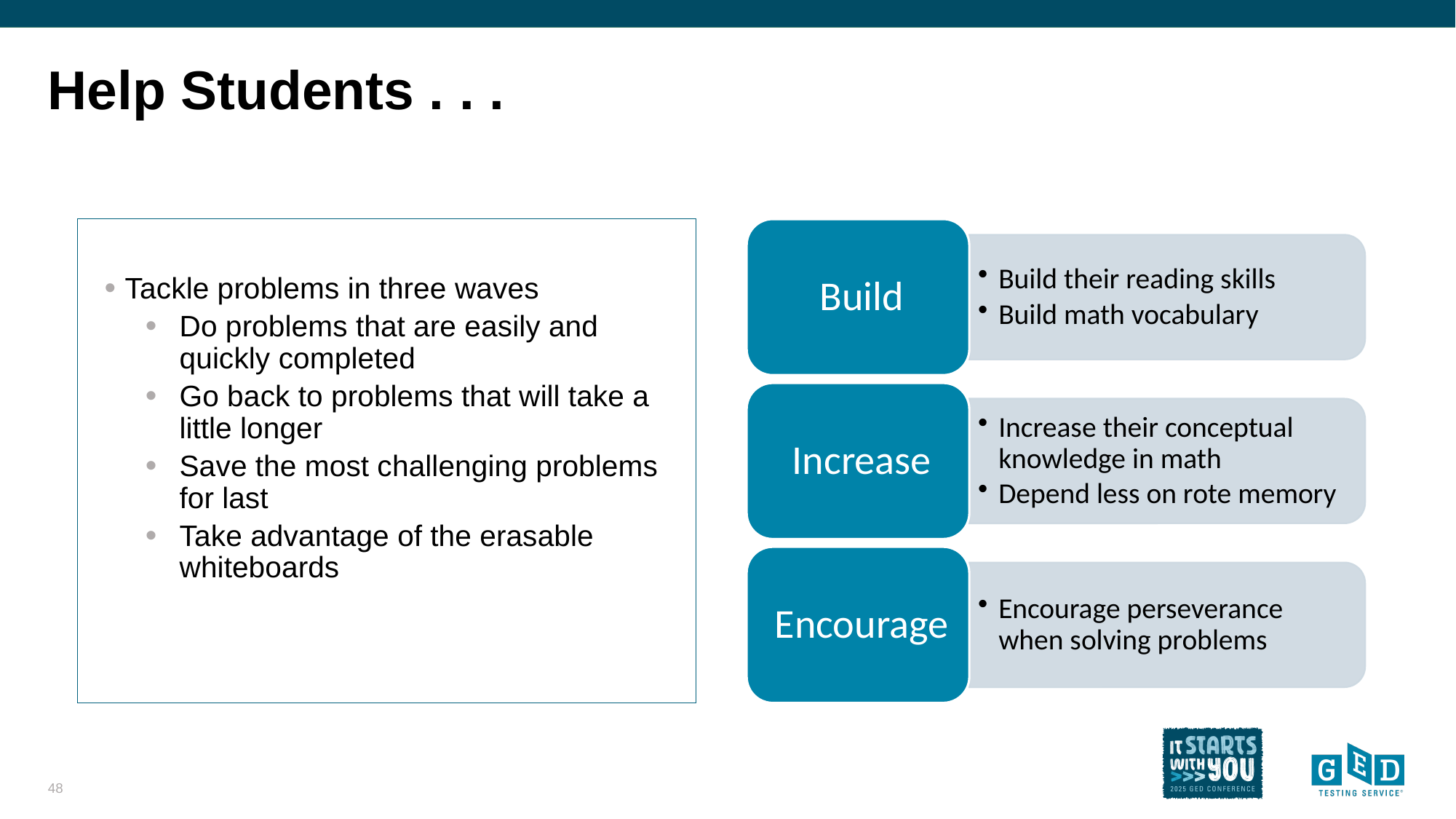

# Help Students . . .
Tackle problems in three waves
Do problems that are easily and quickly completed
Go back to problems that will take a little longer
Save the most challenging problems for last
Take advantage of the erasable whiteboards

Build their reading skills
Build math vocabulary
Build
Increase their conceptual knowledge in math
Depend less on rote memory
Increase
Encourage perseverance when solving problems
Encourage
48